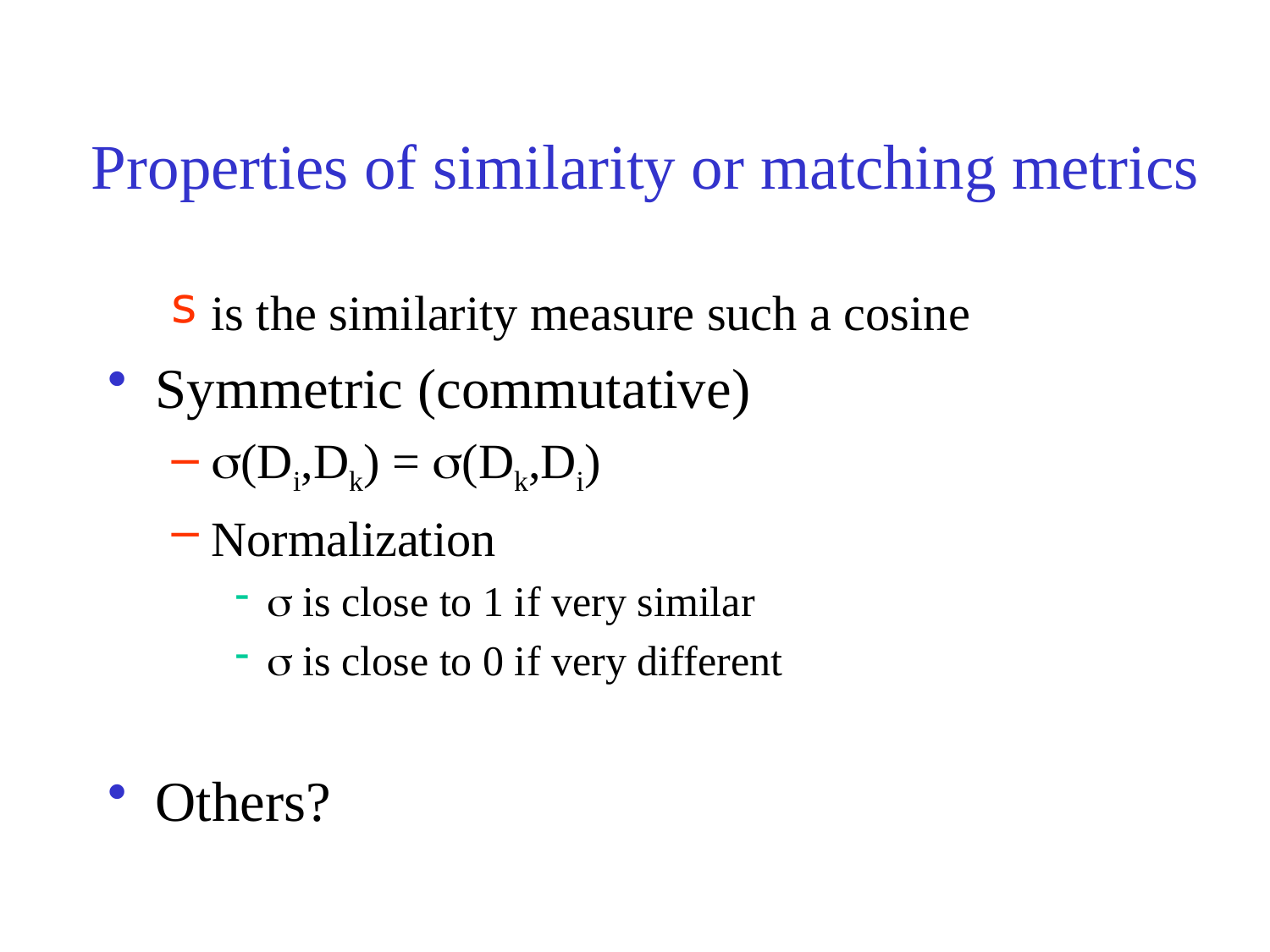

# Properties of similarity or matching metrics
is the similarity measure such a cosine
Symmetric (commutative)
σ(Di,Dk) = σ(Dk,Di)
Normalization
σ is close to 1 if very similar
σ is close to 0 if very different

Others?